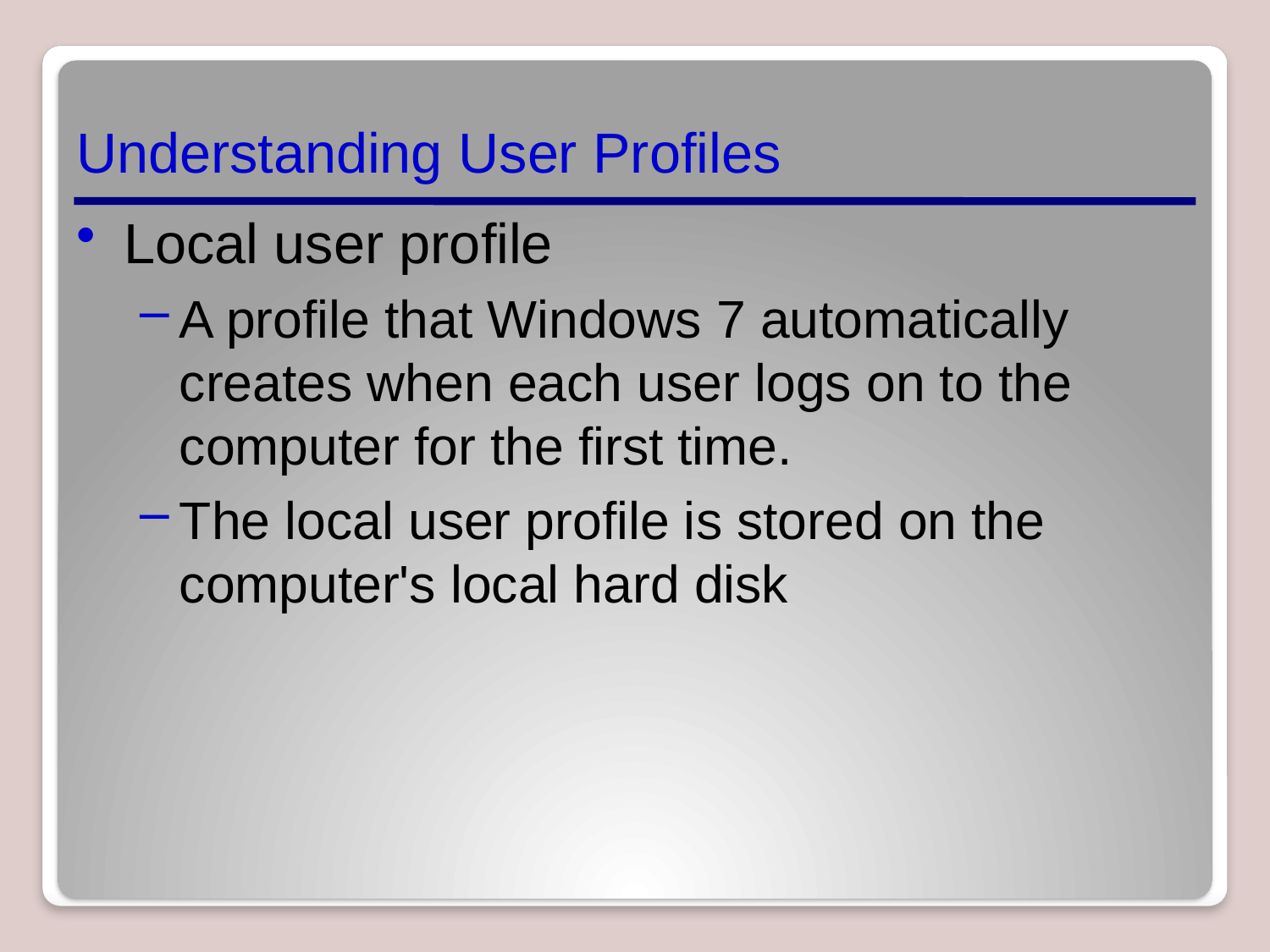

# Understanding User Profiles
Local user profile
A profile that Windows 7 automatically creates when each user logs on to the computer for the first time.
The local user profile is stored on the computer's local hard disk